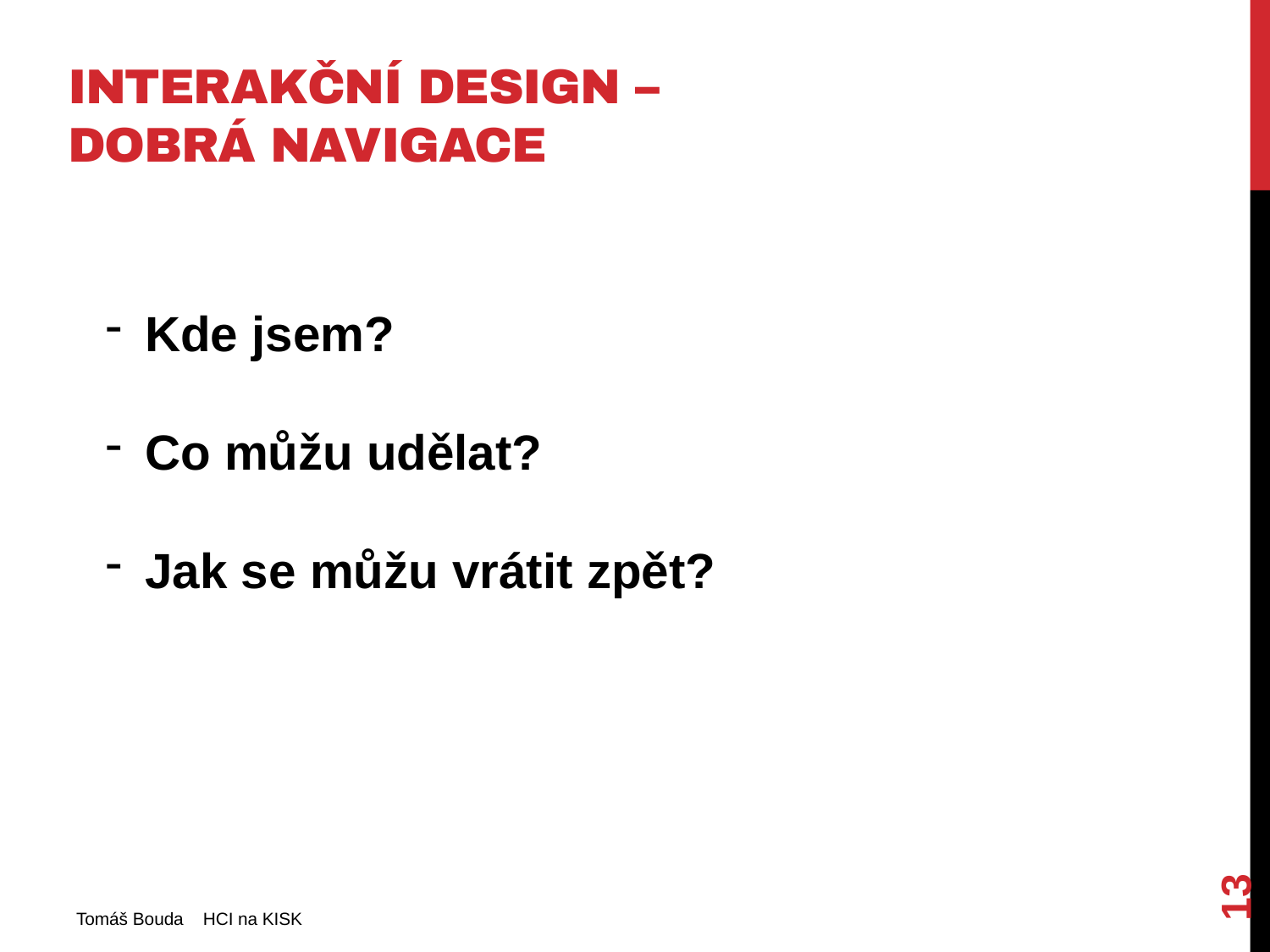

# Interakční design – dobrá navigace

Kde jsem?

Co můžu udělat?

Jak se můžu vrátit zpět?

13
Tomáš Bouda    HCI na KISK